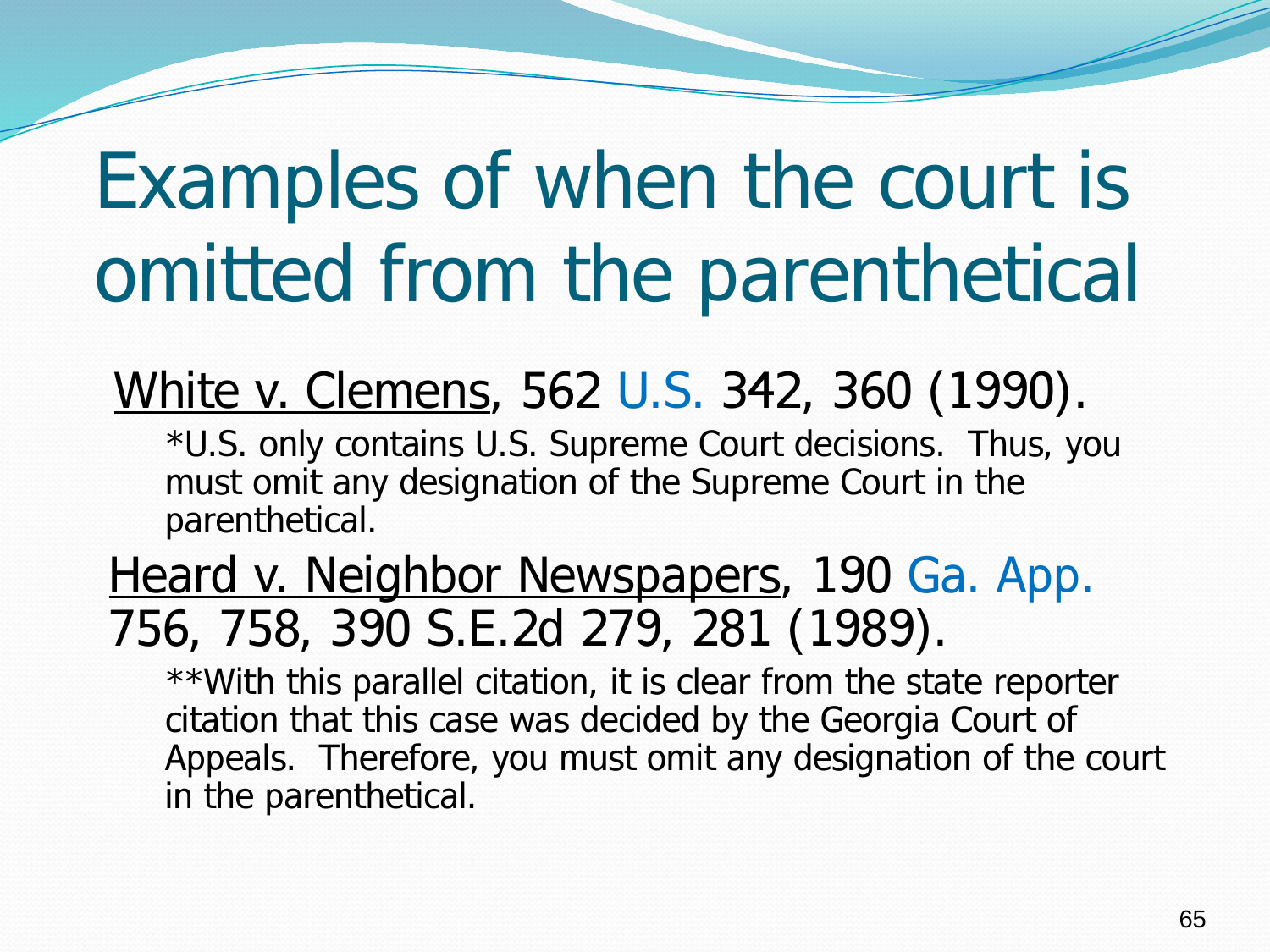

# Examples of when the court is omitted from the parenthetical
	White v. Clemens, 562 U.S. 342, 360 (1990).
	*U.S. only contains U.S. Supreme Court decisions.  Thus, you must omit any designation of the Supreme Court in the parenthetical.
Heard v. Neighbor Newspapers, 190 Ga. App. 756, 758, 390 S.E.2d 279, 281 (1989).
	**With this parallel citation, it is clear from the state reporter citation that this case was decided by the Georgia Court of Appeals.  Therefore, you must omit any designation of the court in the parenthetical.

65